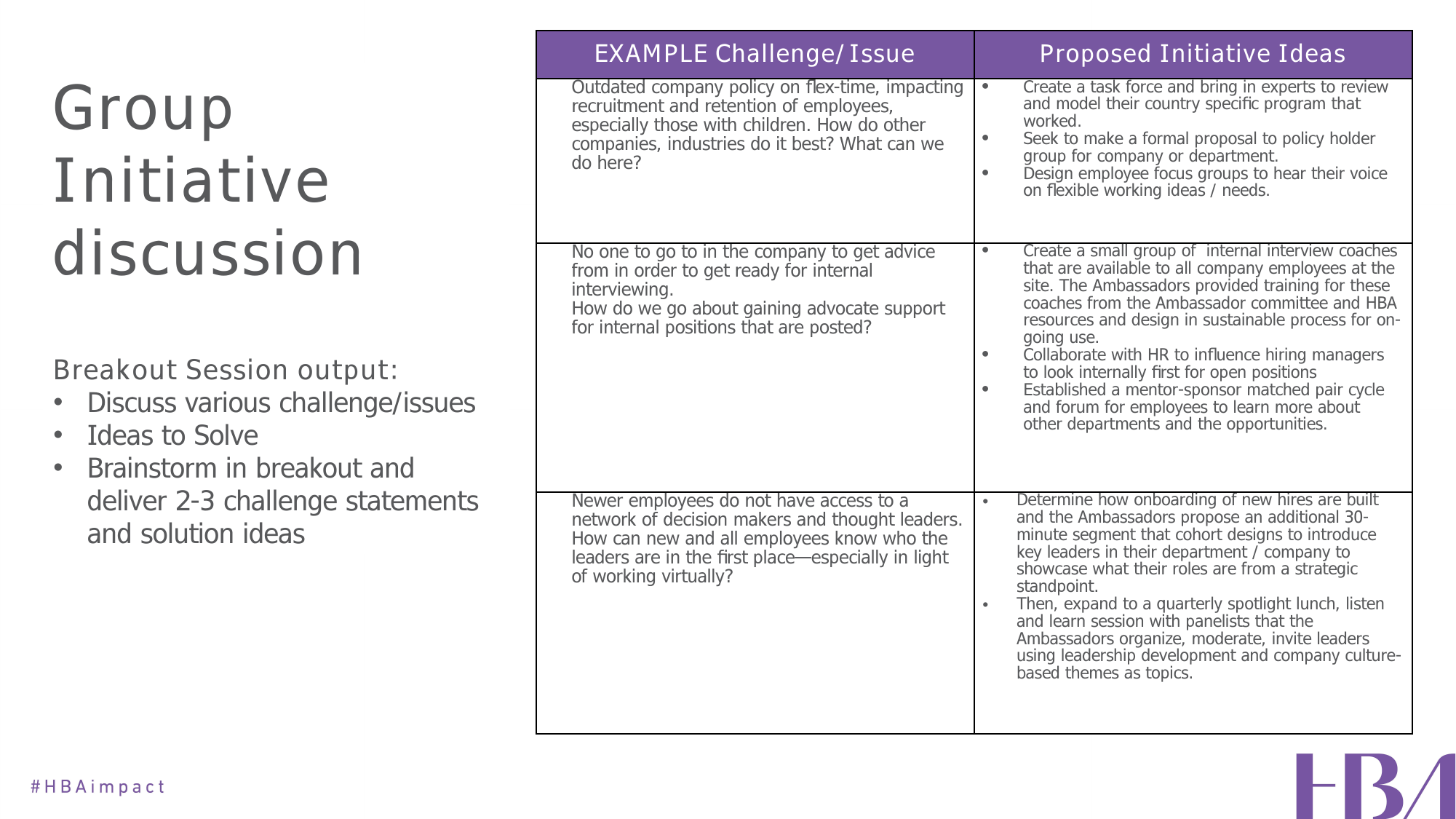

| EXAMPLE Challenge/Issue | Proposed Initiative Ideas |
| --- | --- |
| Outdated company policy on flex-time, impacting recruitment and retention of employees, especially those with children. How do other companies, industries do it best? What can we do here? | Create a task force and bring in experts to review and model their country specific program that worked. Seek to make a formal proposal to policy holder group for company or department. Design employee focus groups to hear their voice on flexible working ideas / needs. |
| No one to go to in the company to get advice from in order to get ready for internal interviewing. How do we go about gaining advocate support for internal positions that are posted? | Create a small group of internal interview coaches that are available to all company employees at the site. The Ambassadors provided training for these coaches from the Ambassador committee and HBA resources and design in sustainable process for on-going use. Collaborate with HR to influence hiring managers to look internally first for open positions Established a mentor-sponsor matched pair cycle and forum for employees to learn more about other departments and the opportunities. |
| Newer employees do not have access to a network of decision makers and thought leaders. How can new and all employees know who the leaders are in the first place—especially in light of working virtually? | Determine how onboarding of new hires are built and the Ambassadors propose an additional 30- minute segment that cohort designs to introduce key leaders in their department / company to showcase what their roles are from a strategic standpoint. Then, expand to a quarterly spotlight lunch, listen and learn session with panelists that the Ambassadors organize, moderate, invite leaders using leadership development and company culture- based themes as topics. |
Group Initiative discussion

Breakout Session output:
Discuss various challenge/issues
Ideas to Solve
Brainstorm in breakout and deliver 2-3 challenge statements and solution ideas